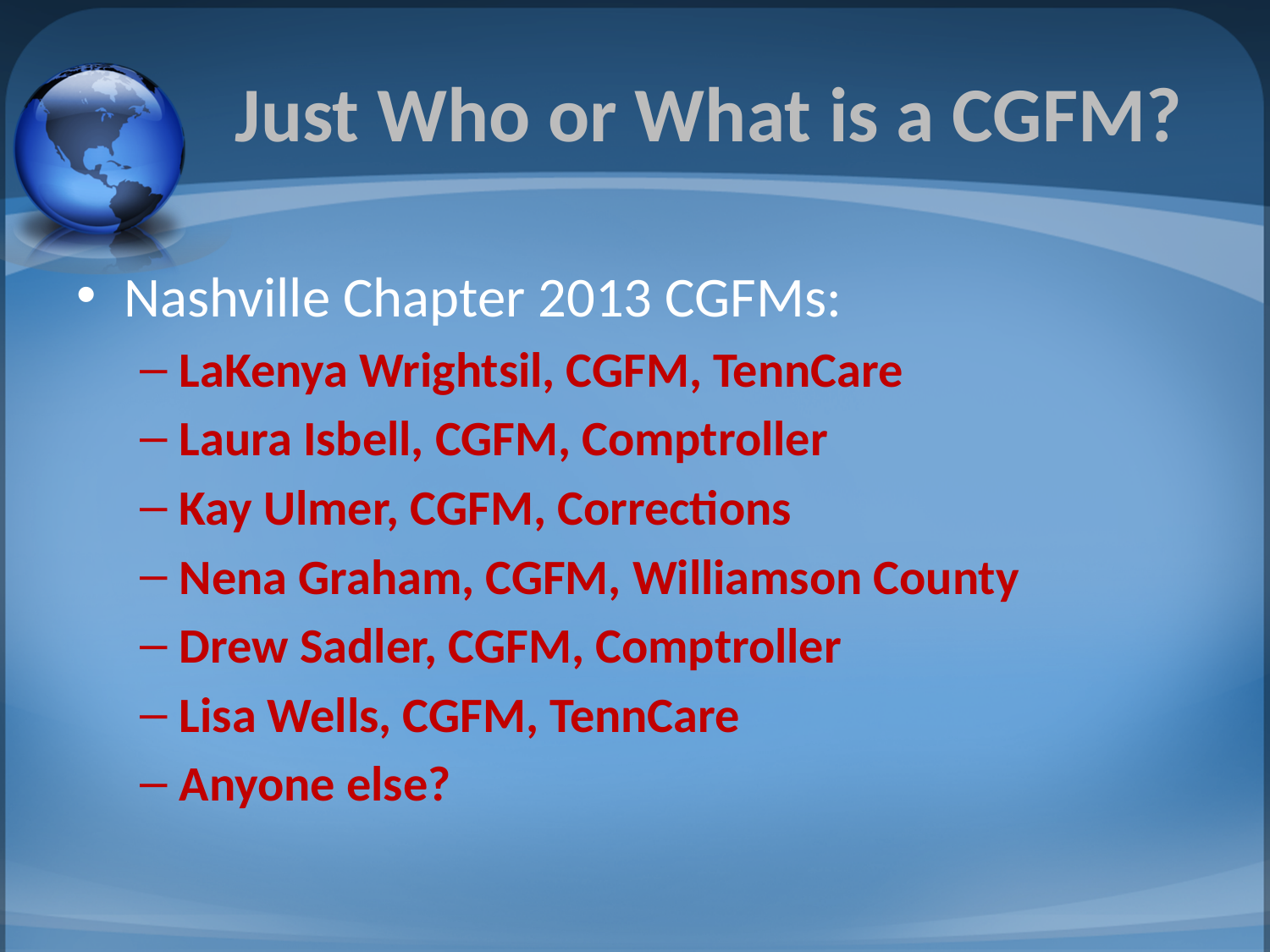

# Just Who or What is a CGFM?
Nashville Chapter 2013 CGFMs:
LaKenya Wrightsil, CGFM, TennCare
Laura Isbell, CGFM, Comptroller
Kay Ulmer, CGFM, Corrections
Nena Graham, CGFM, Williamson County
Drew Sadler, CGFM, Comptroller
Lisa Wells, CGFM, TennCare
Anyone else?